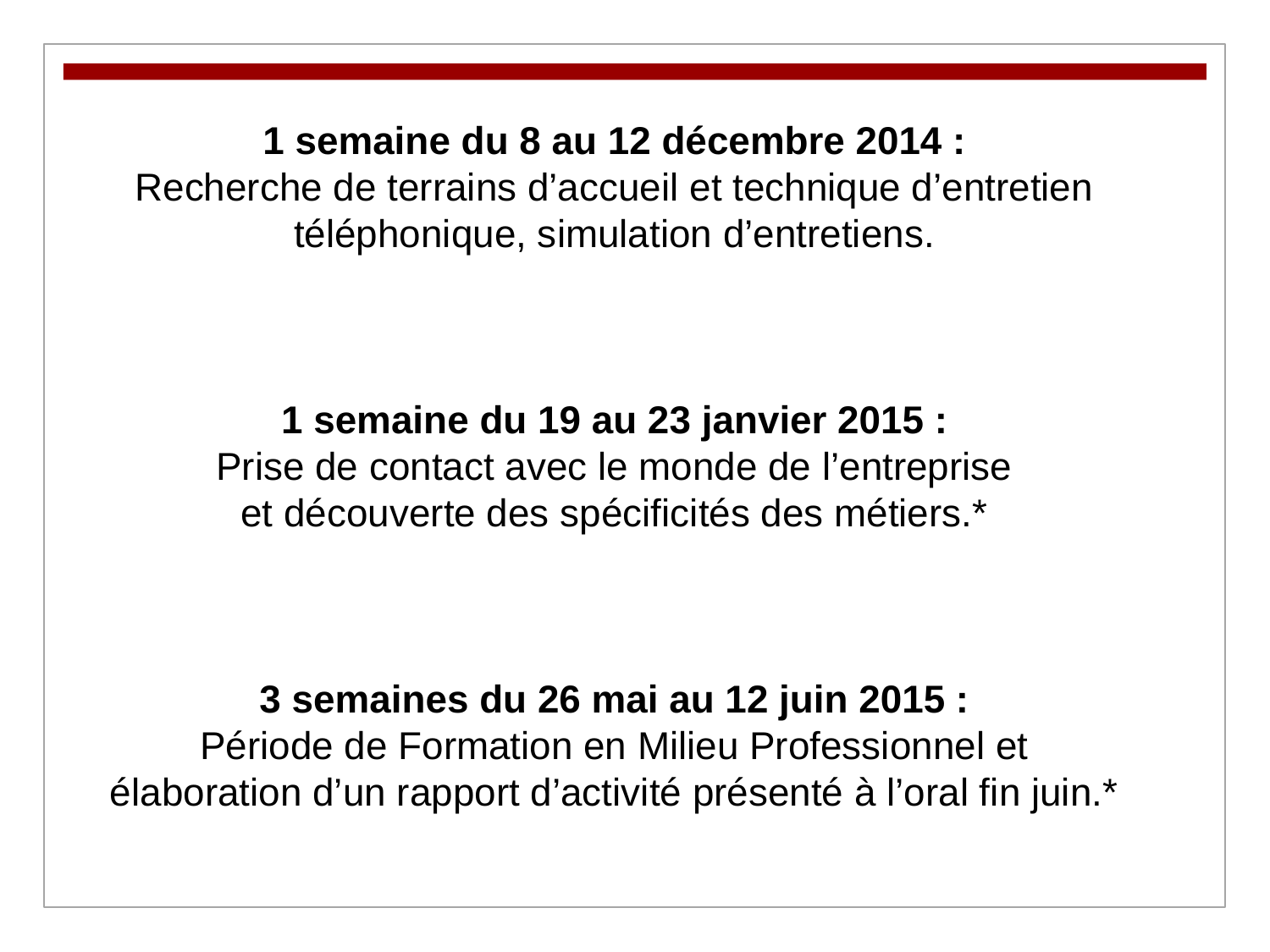

1 semaine du 8 au 12 décembre 2014 :
Recherche de terrains d’accueil et technique d’entretien téléphonique, simulation d’entretiens.

1 semaine du 19 au 23 janvier 2015 :
Prise de contact avec le monde de l’entreprise
et découverte des spécificités des métiers.*

3 semaines du 26 mai au 12 juin 2015 :
Période de Formation en Milieu Professionnel et
élaboration d’un rapport d’activité présenté à l’oral fin juin.*